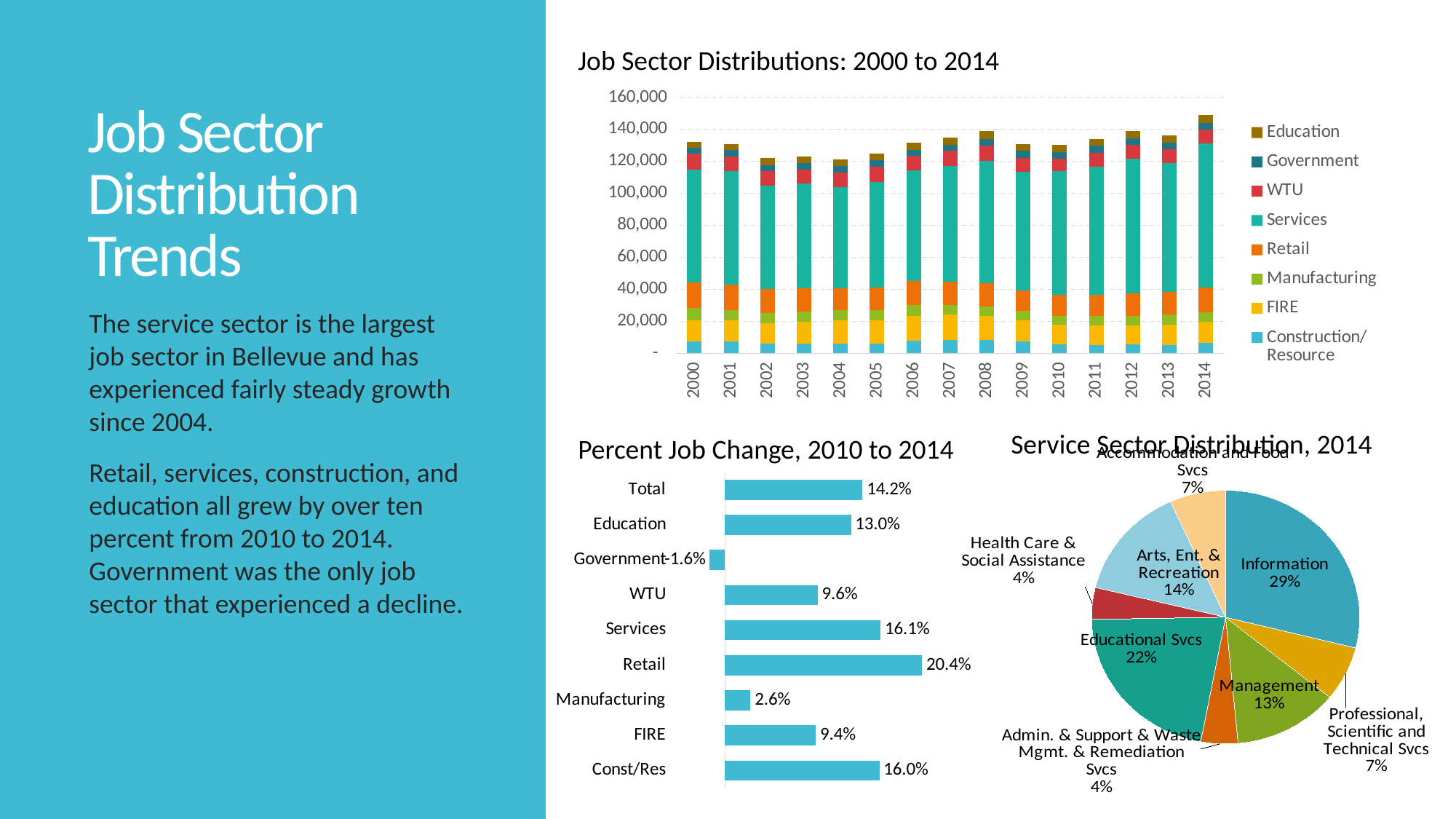

Job Sector Distributions: 2000 to 2014
# Job Sector Distribution Trends

### Chart

| Category | Construction/ Resource | FIRE | Manufacturing | Retail | Services | WTU | Government | Education |
|---|---|---|---|---|---|---|---|---|
| 2000 | 7640.0 | 12930.0 | 7617.0 | 16315.0 | 70312.13766233766 | 9835.0 | 3779.0 | 3814.0 |
| 2001 | 7239.0 | 13440.0 | 6403.0 | 15695.0 | 71000.76233766234 | 9014.0 | 4094.0 | 3894.0 |
| 2002 | 6070.0 | 12694.0 | 6578.0 | 14741.0 | 64688.92060859131 | 8918.0 | 4057.0 | 4094.0 |
| 2003 | 6190.0 | 13612.0 | 6514.0 | 14539.0 | 65177.69164437001 | 9007.0 | 4065.0 | 3824.0 |
| 2004 | 5951.0 | 14520.0 | 6403.0 | 13791.0 | 63248.085249354 | 9201.0 | 4094.0 | 3804.0 |
| 2005 | 6302.0 | 14295.0 | 6501.0 | 14129.0 | 66018.58353785105 | 9310.0 | 4032.0 | 4127.0 |
| 2006 | 7772.0 | 15809.0 | 6698.0 | 14801.0 | 69148.8261314783 | 9180.0 | 3728.0 | 4281.0 |
| 2007 | 8479.0 | 15905.0 | 5890.0 | 14399.0 | 72627.10706633072 | 9195.0 | 3989.0 | 4285.0 |
| 2008 | 8480.0 | 14859.0 | 6057.0 | 14403.0 | 76671.65524250959 | 9465.0 | 4141.0 | 4646.0 |
| 2009 | 7228.0 | 13266.0 | 5896.0 | 12871.0 | 74107.54791164494 | 8906.0 | 4233.0 | 4420.0 |
| 2010 | 5518.0 | 12309.0 | 5529.0 | 13024.0 | 77359.0 | 7838.0 | 4365.0 | 4307.0 |
| 2011 | 4984.0 | 12533.0 | 5638.0 | 13459.0 | 80066.0 | 8613.0 | 4300.0 | 4253.0 |
| 2012 | 5547.0 | 11710.0 | 6224.0 | 13959.0 | 84117.0 | 8548.0 | 4333.0 | 4469.0 |
| 2013 | 5313.0 | 12667.0 | 6182.0 | 14441.0 | 80397.0 | 8467.0 | 4388.0 | 4229.0 |
| 2014 | 6400.0 | 13466.0 | 5675.0 | 15682.0 | 89810.0 | 8589.0 | 4296.0 | 4869.0 |
The service sector is the largest job sector in Bellevue and has experienced fairly steady growth since 2004.
Retail, services, construction, and education all grew by over ten percent from 2010 to 2014. Government was the only job sector that experienced a decline.

[unsupported chart]

Service Sector Distribution, 2014
Percent Job Change, 2010 to 2014

### Chart

| Category | 2010-2014 |
|---|---|
| Const/Res | 0.15984052192823486 |
| FIRE | 0.09399626289706718 |
| Manufacturing | 0.026406221739916802 |
| Retail | 0.2040847665847666 |
| Services | 0.16095089129900852 |
| WTU | 0.0958152589946415 |
| Government | -0.015807560137457044 |
| Education | 0.13048525655908985 |
| Total | 0.1423350659122143 |